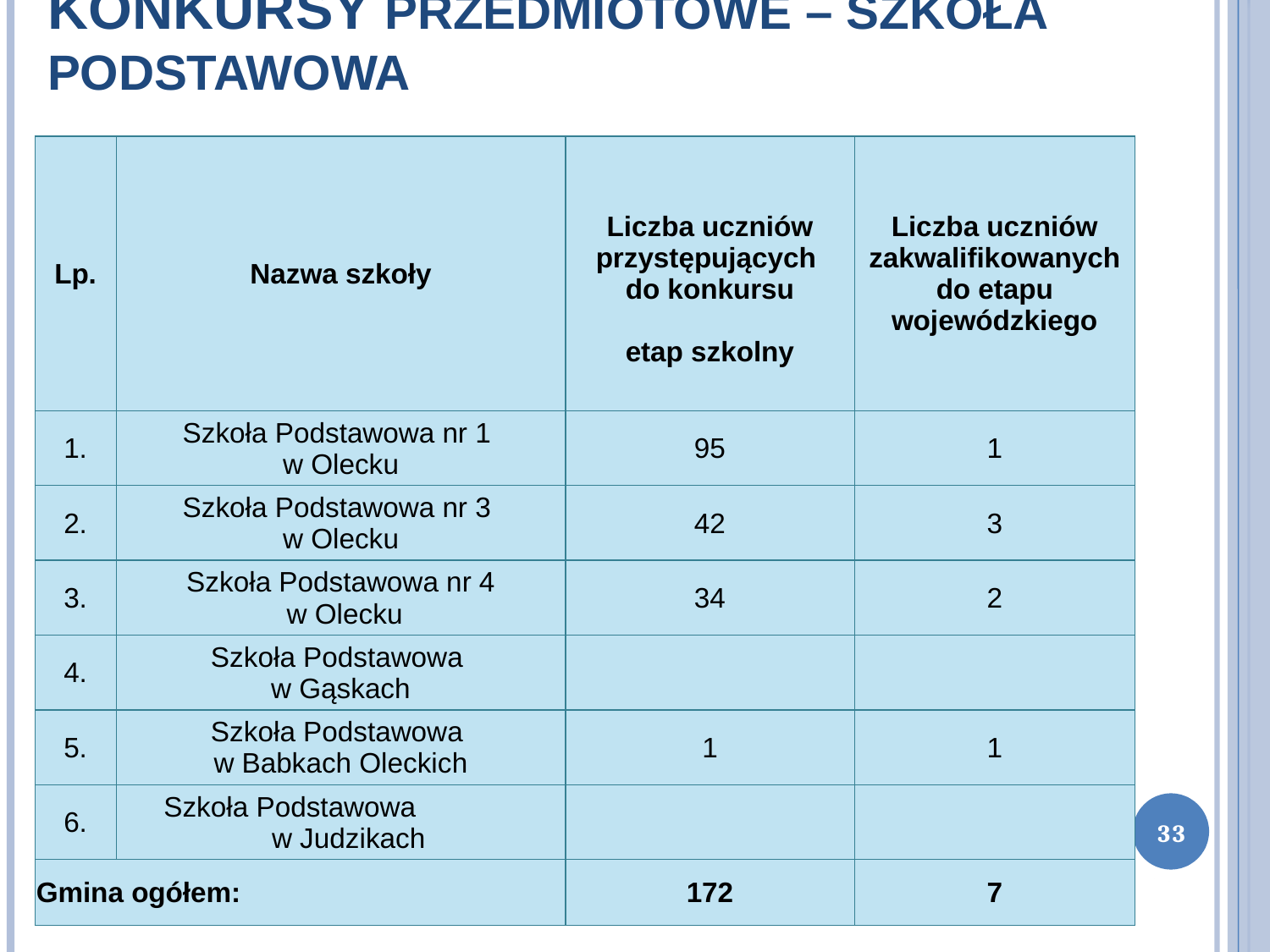

# Konkursy przedmiotowe – Szkoła Podstawowa
| Lp. | Nazwa szkoły | Liczba uczniów przystępujących do konkursu etap szkolny | Liczba uczniów zakwalifikowanych do etapu wojewódzkiego |
| --- | --- | --- | --- |
| 1. | Szkoła Podstawowa nr 1 w Olecku | 95 | 1 |
| 2. | Szkoła Podstawowa nr 3 w Olecku | 42 | 3 |
| 3. | Szkoła Podstawowa nr 4 w Olecku | 34 | 2 |
| 4. | Szkoła Podstawowa w Gąskach |  |  |
| 5. | Szkoła Podstawowa w Babkach Oleckich | 1 | 1 |
| 6. | Szkoła Podstawowa w Judzikach |  |  |
| Gmina ogółem: |  | 172 | 7 |

33